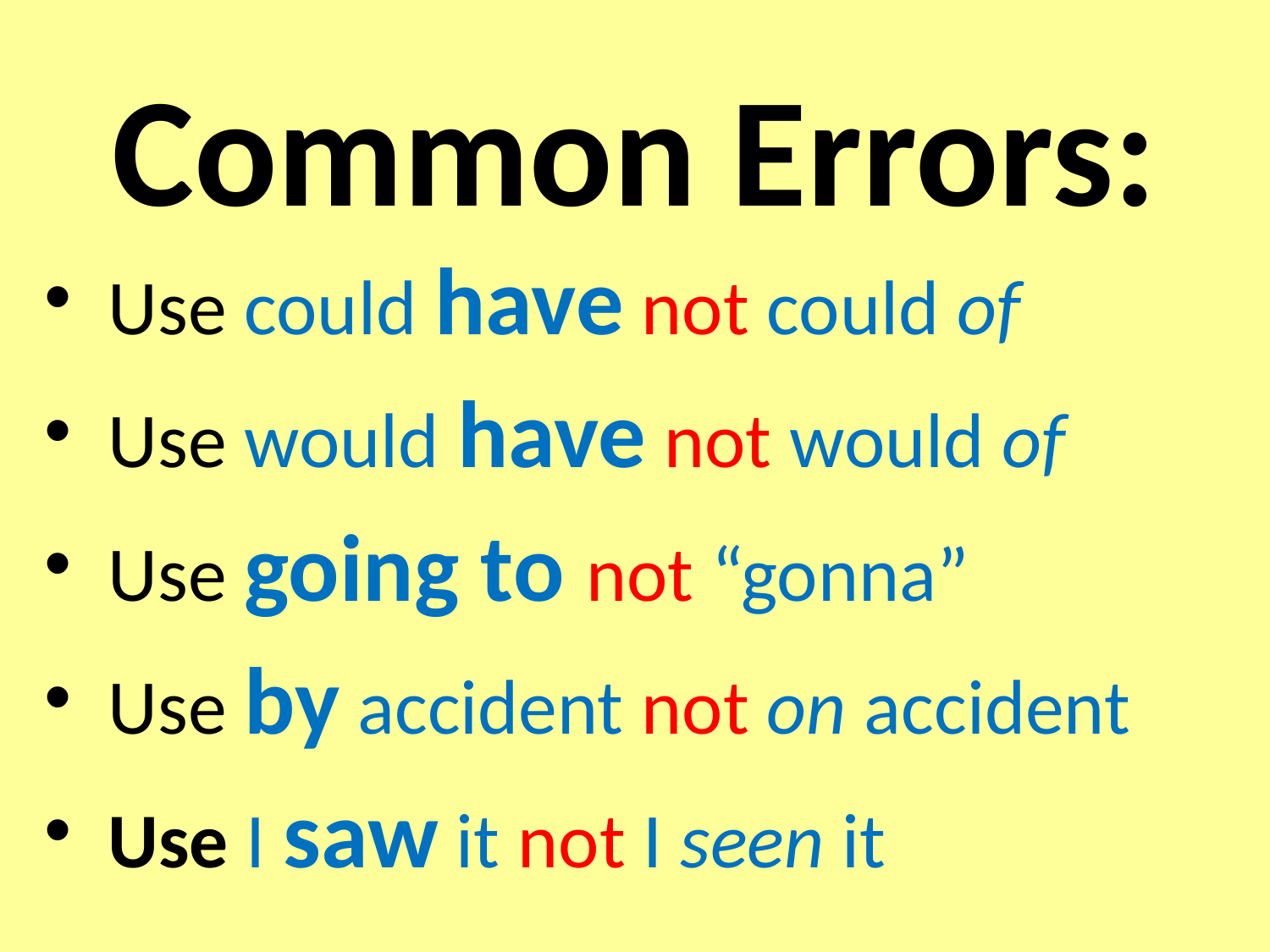

# Common Errors:
Use could have not could of
Use would have not would of
Use going to not “gonna”
Use by accident not on accident
Use I saw it not I seen it